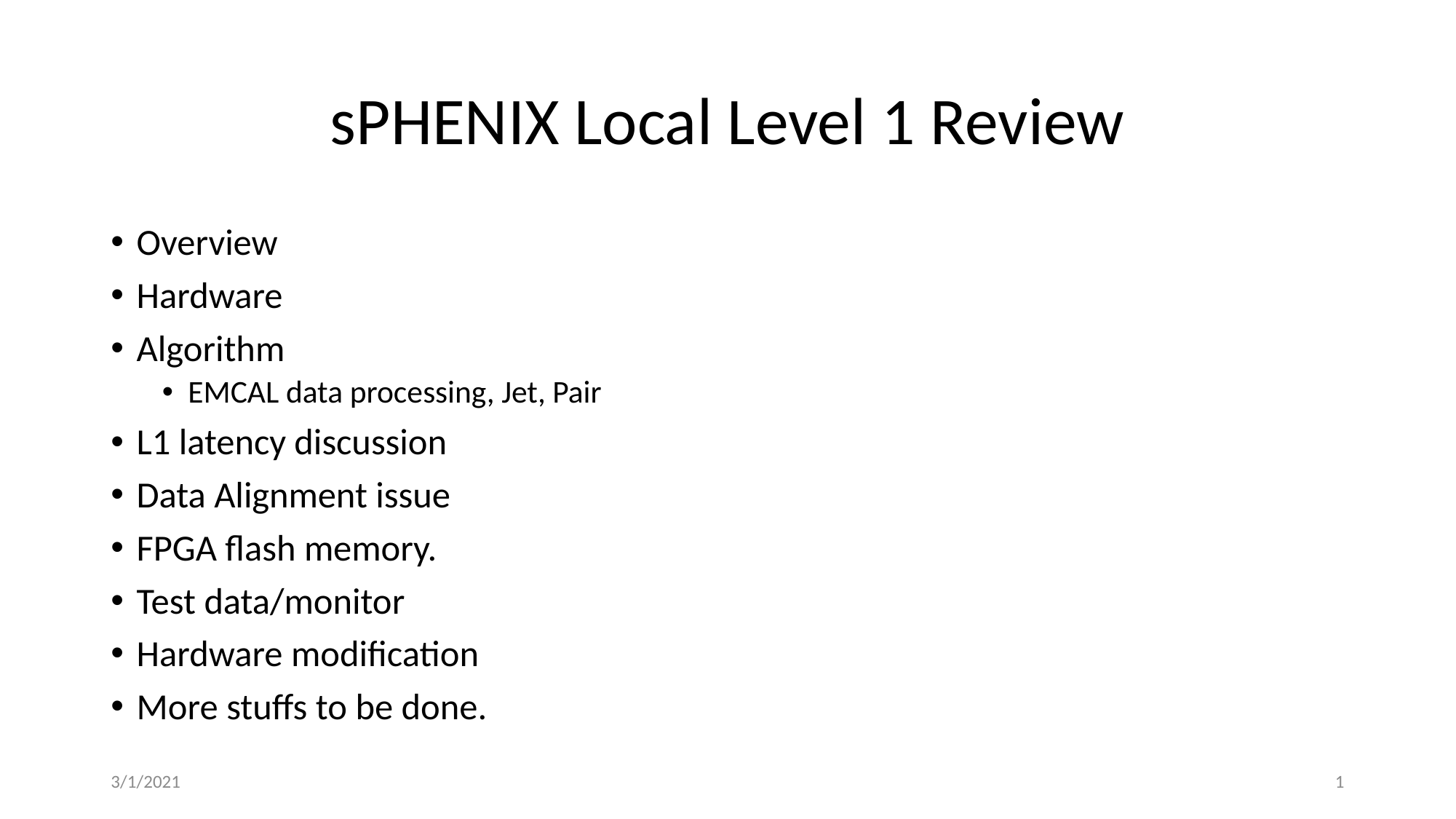

# sPHENIX Local Level 1 Review
Overview
Hardware
Algorithm
EMCAL data processing, Jet, Pair
L1 latency discussion
Data Alignment issue
FPGA flash memory.
Test data/monitor
Hardware modification
More stuffs to be done.

3/1/2021
1